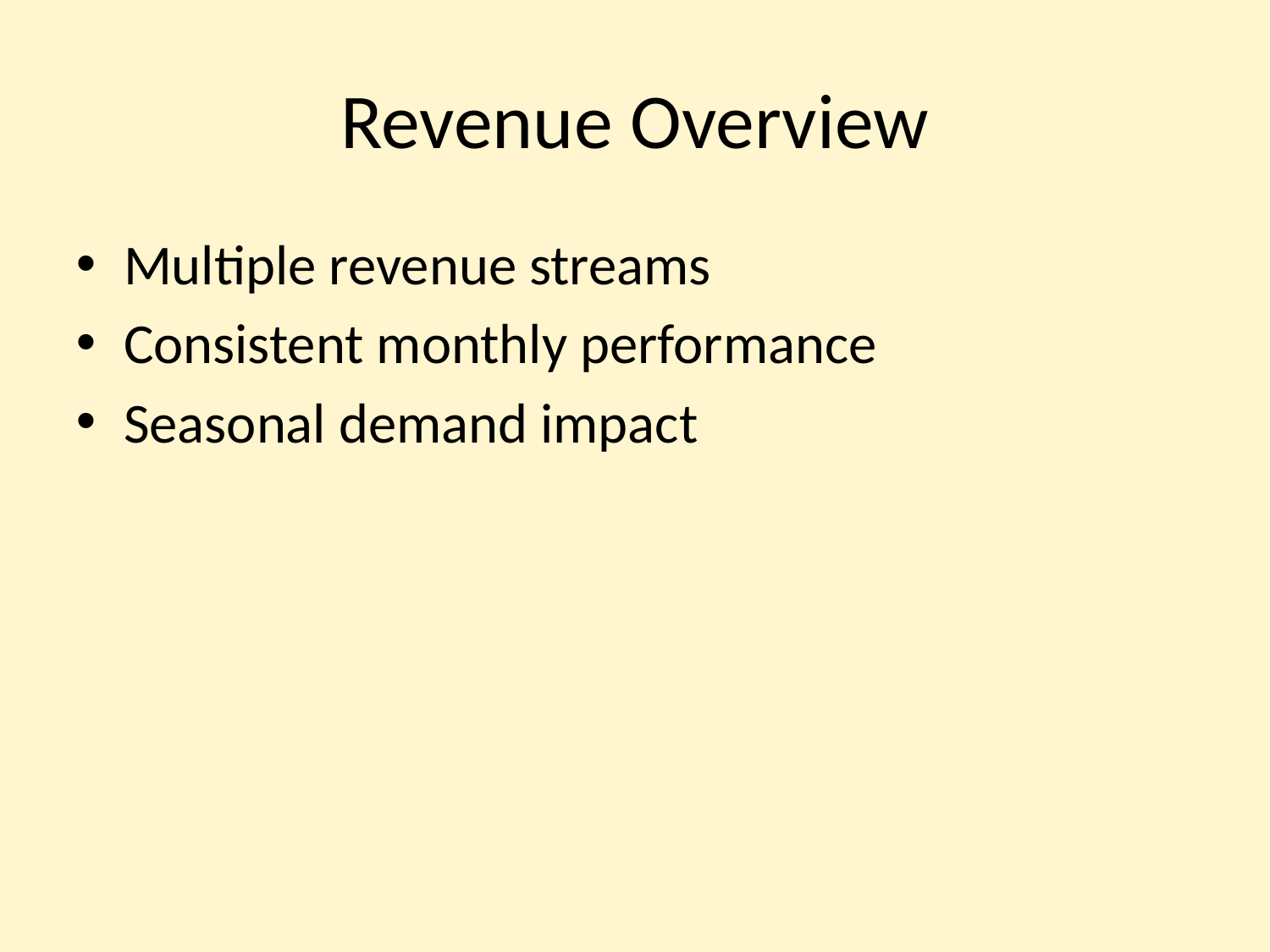

# Revenue Overview
Multiple revenue streams
Consistent monthly performance
Seasonal demand impact